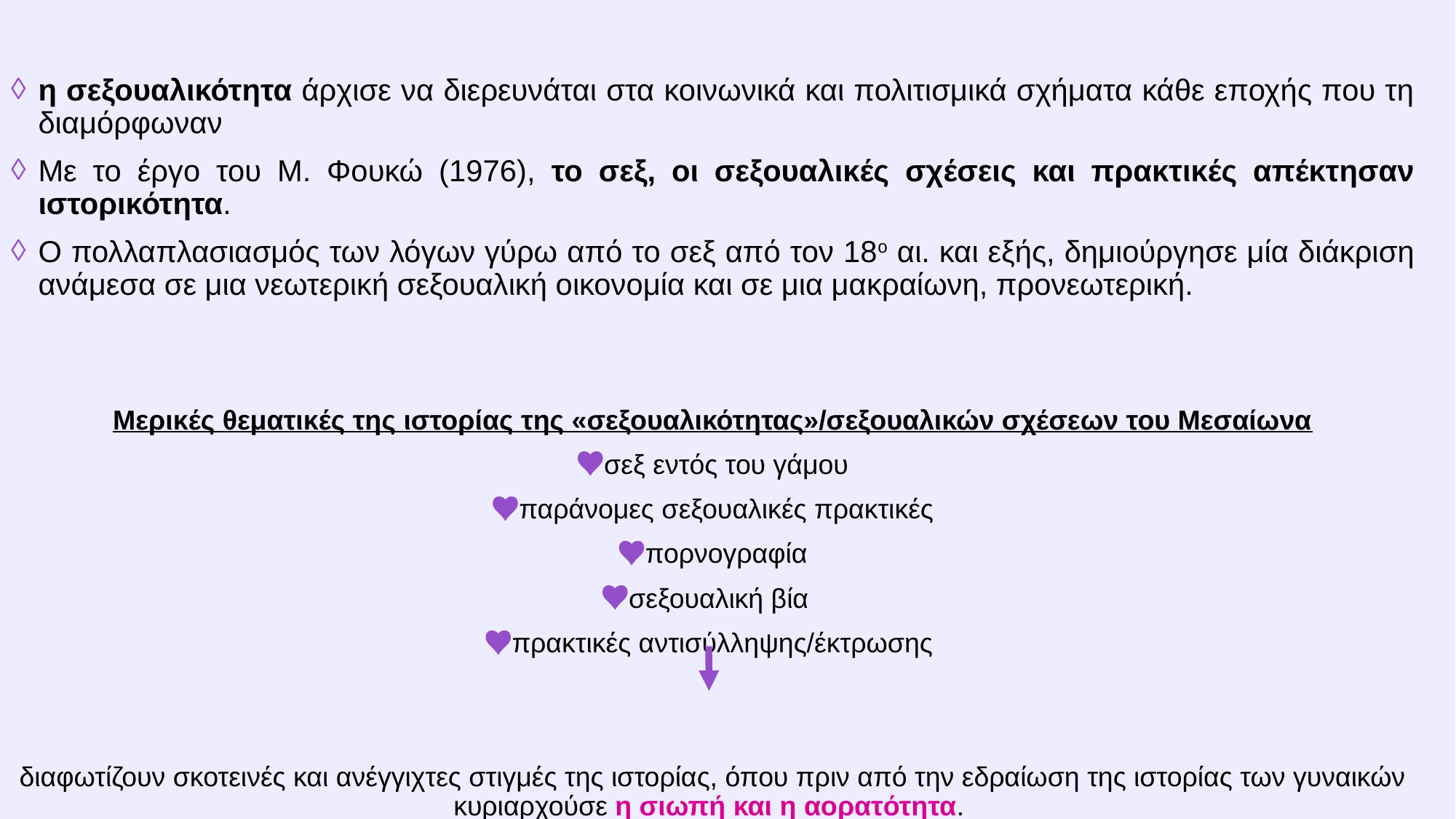

η σεξουαλικότητα άρχισε να διερευνάται στα κοινωνικά και πολιτισμικά σχήματα κάθε εποχής που τη διαμόρφωναν
Με το έργο του Μ. Φουκώ (1976), το σεξ, οι σεξουαλικές σχέσεις και πρακτικές απέκτησαν ιστορικότητα.
Ο πολλαπλασιασμός των λόγων γύρω από το σεξ από τον 18ο αι. και εξής, δημιούργησε μία διάκριση ανάμεσα σε μια νεωτερική σεξουαλική οικονομία και σε μια μακραίωνη, προνεωτερική.

Μερικές θεματικές της ιστορίας της «σεξουαλικότητας»/σεξουαλικών σχέσεων του Μεσαίωνα
σεξ εντός του γάμου
παράνομες σεξουαλικές πρακτικές
πορνογραφία
σεξουαλική βία
πρακτικές αντισύλληψης/έκτρωσης

διαφωτίζουν σκοτεινές και ανέγγιχτες στιγμές της ιστορίας, όπου πριν από την εδραίωση της ιστορίας των γυναικών κυριαρχούσε η σιωπή και η αορατότητα.